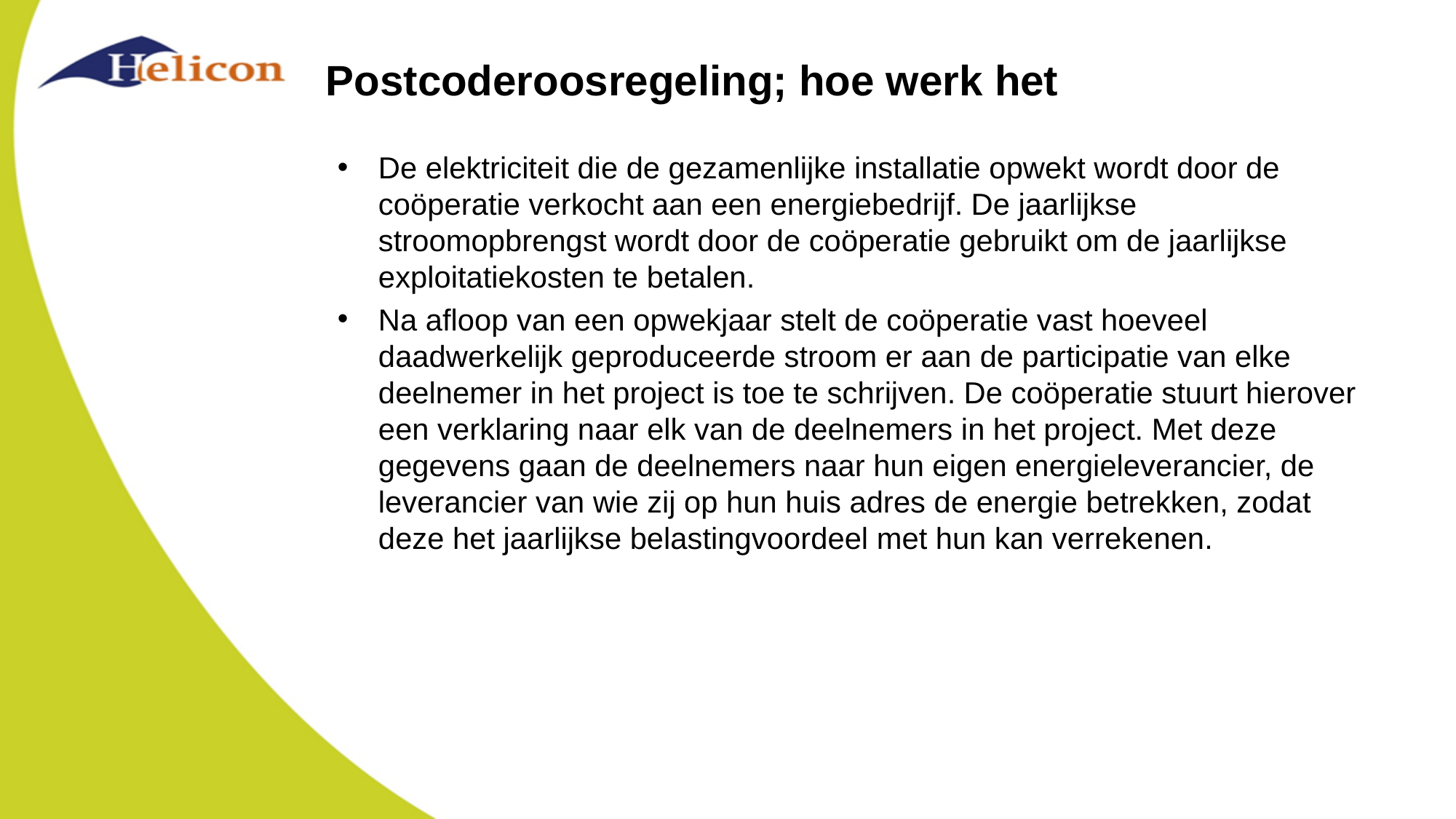

# Postcoderoosregeling; hoe werk het
De elektriciteit die de gezamenlijke installatie opwekt wordt door de coöperatie verkocht aan een energiebedrijf. De jaarlijkse stroomopbrengst wordt door de coöperatie gebruikt om de jaarlijkse exploitatiekosten te betalen.
Na afloop van een opwekjaar stelt de coöperatie vast hoeveel daadwerkelijk geproduceerde stroom er aan de participatie van elke deelnemer in het project is toe te schrijven. De coöperatie stuurt hierover een verklaring naar elk van de deelnemers in het project. Met deze gegevens gaan de deelnemers naar hun eigen energieleverancier, de leverancier van wie zij op hun huis adres de energie betrekken, zodat deze het jaarlijkse belastingvoordeel met hun kan verrekenen.